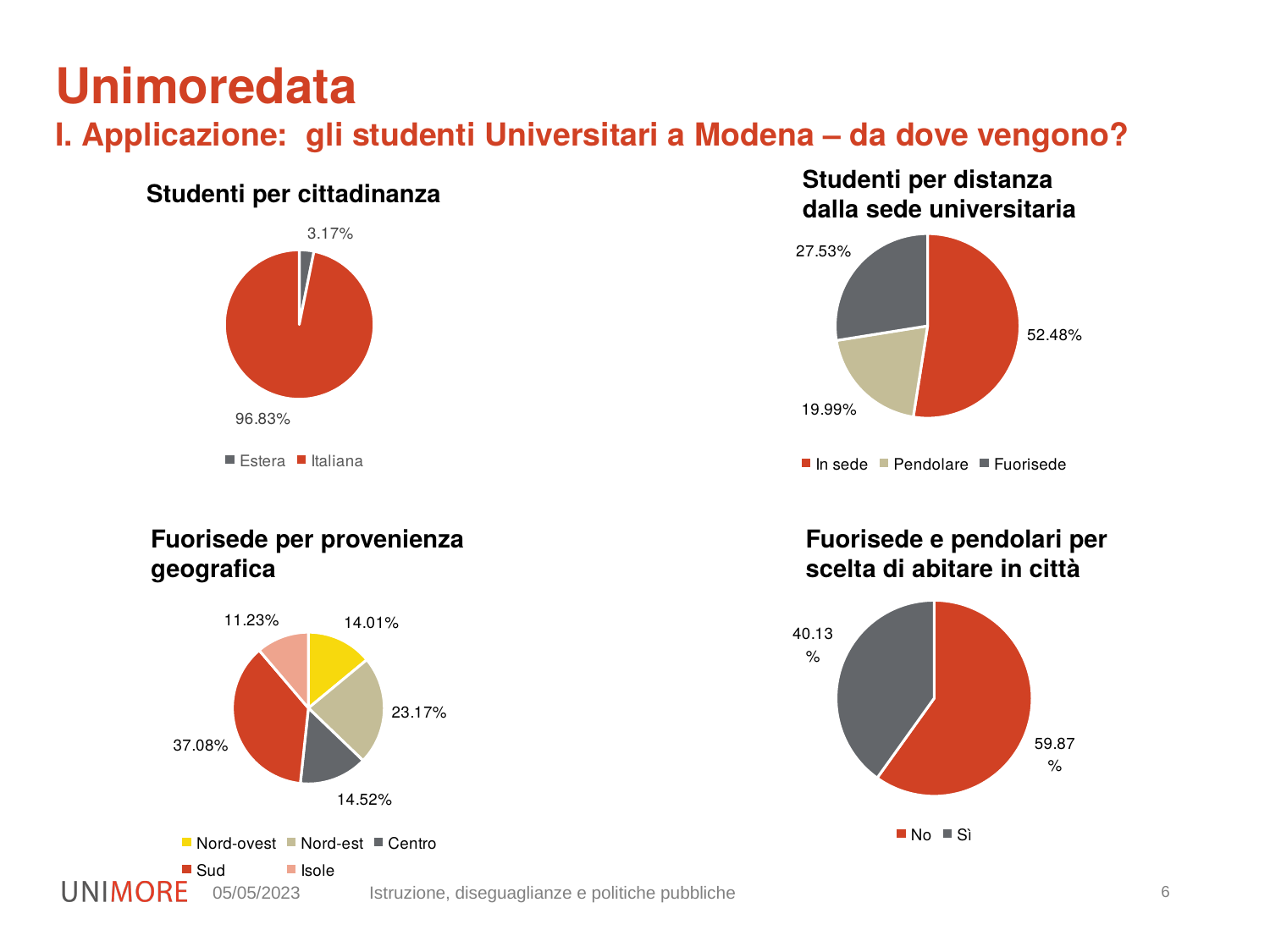

Unimoredata
I. Applicazione:  gli studenti Universitari a Modena – da dove vengono?
Studenti per distanza dalla sede universitaria
Studenti per cittadinanza

### Chart

| Category | Percent |
|---|---|
| Estera | 0.0317 |
| Italiana | 0.9682999999999999 |

### Chart

| Category |  |
|---|---|
| In sede | 0.5247999999999999 |
| Pendolare | 0.1999 |
| Fuorisede | 0.2753 |
Fuorisede per provenienza geografica
Fuorisede e pendolari per scelta di abitare in città

### Chart

| Category |  |
|---|---|
| No | 0.5987 |
| Sì | 0.40130000000000005 |

### Chart

| Category |  |
|---|---|
| Nord-ovest | 0.1401 |
| Nord-est | 0.23170000000000002 |
| Centro | 0.1452 |
| Sud | 0.37079999999999996 |
| Isole | 0.11230000000000001 |
05/05/2023
Istruzione, diseguaglianze e politiche pubbliche
6